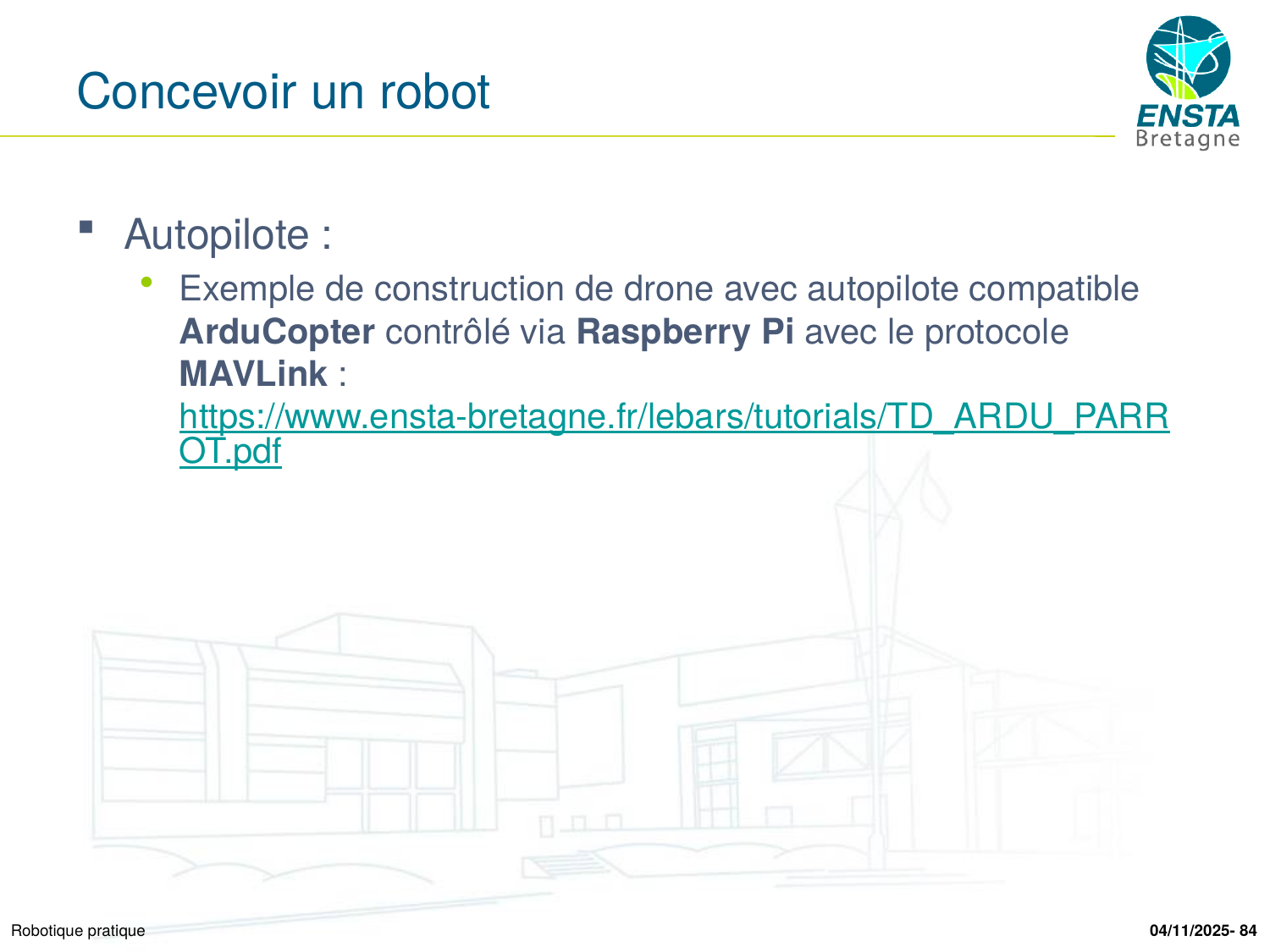

# Concevoir un robot
Autopilote :
Exemple de construction de drone avec autopilote compatible ArduCopter contrôlé via Raspberry Pi avec le protocole MAVLink : https://www.ensta-bretagne.fr/lebars/tutorials/TD_ARDU_PARROT.pdf